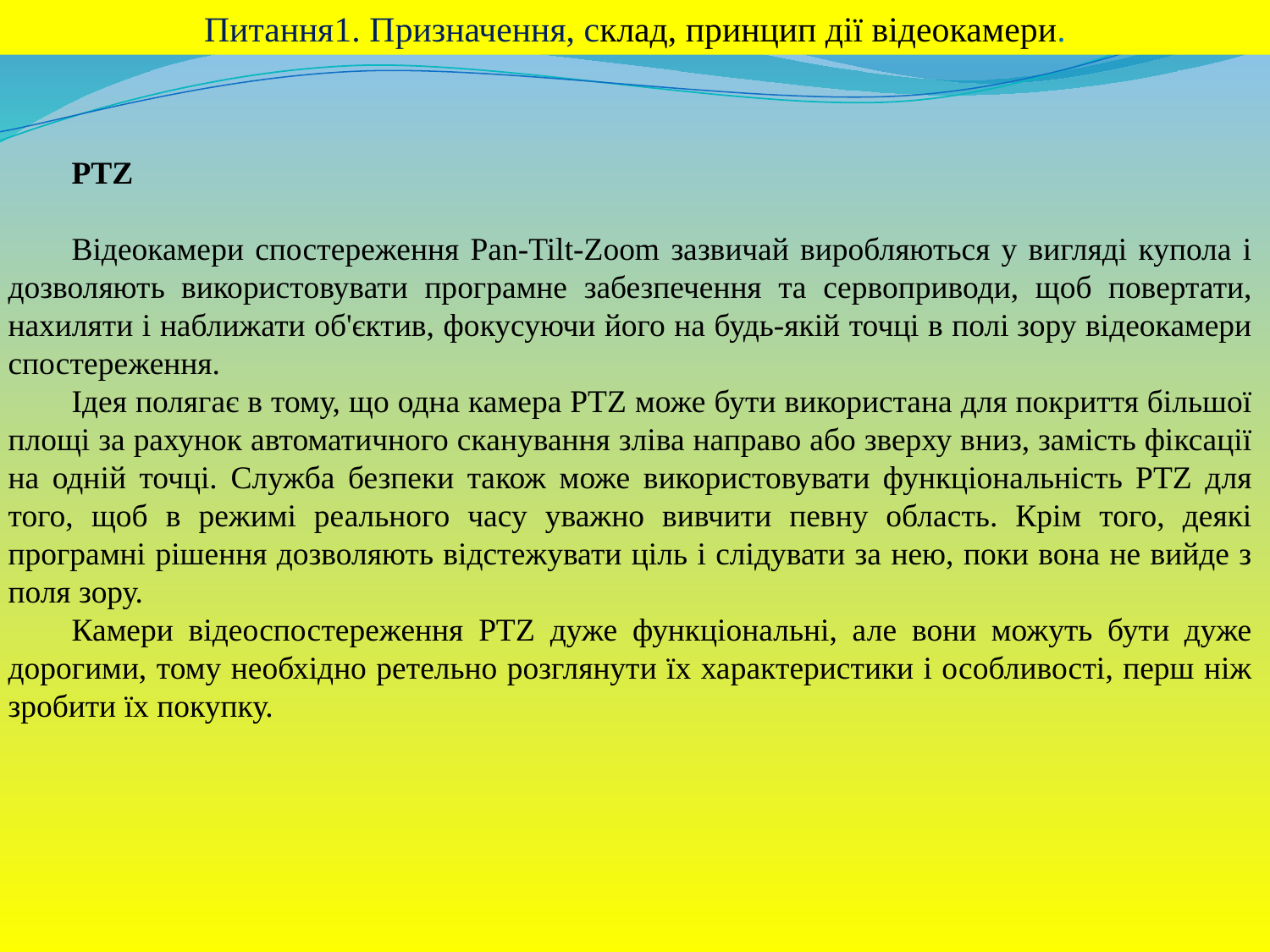

Питання1. Призначення, склад, принцип дії відеокамери.
PTZ

Відеокамери спостереження Pan-Tilt-Zoom зазвичай виробляються у вигляді купола і дозволяють використовувати програмне забезпечення та сервоприводи, щоб повертати, нахиляти і наближати об'єктив, фокусуючи його на будь-якій точці в полі зору відеокамери спостереження.
Ідея полягає в тому, що одна камера PTZ може бути використана для покриття більшої площі за рахунок автоматичного сканування зліва направо або зверху вниз, замість фіксації на одній точці. Служба безпеки також може використовувати функціональність PTZ для того, щоб в режимі реального часу уважно вивчити певну область. Крім того, деякі програмні рішення дозволяють відстежувати ціль і слідувати за нею, поки вона не вийде з поля зору.
Камери відеоспостереження PTZ дуже функціональні, але вони можуть бути дуже дорогими, тому необхідно ретельно розглянути їх характеристики і особливості, перш ніж зробити їх покупку.